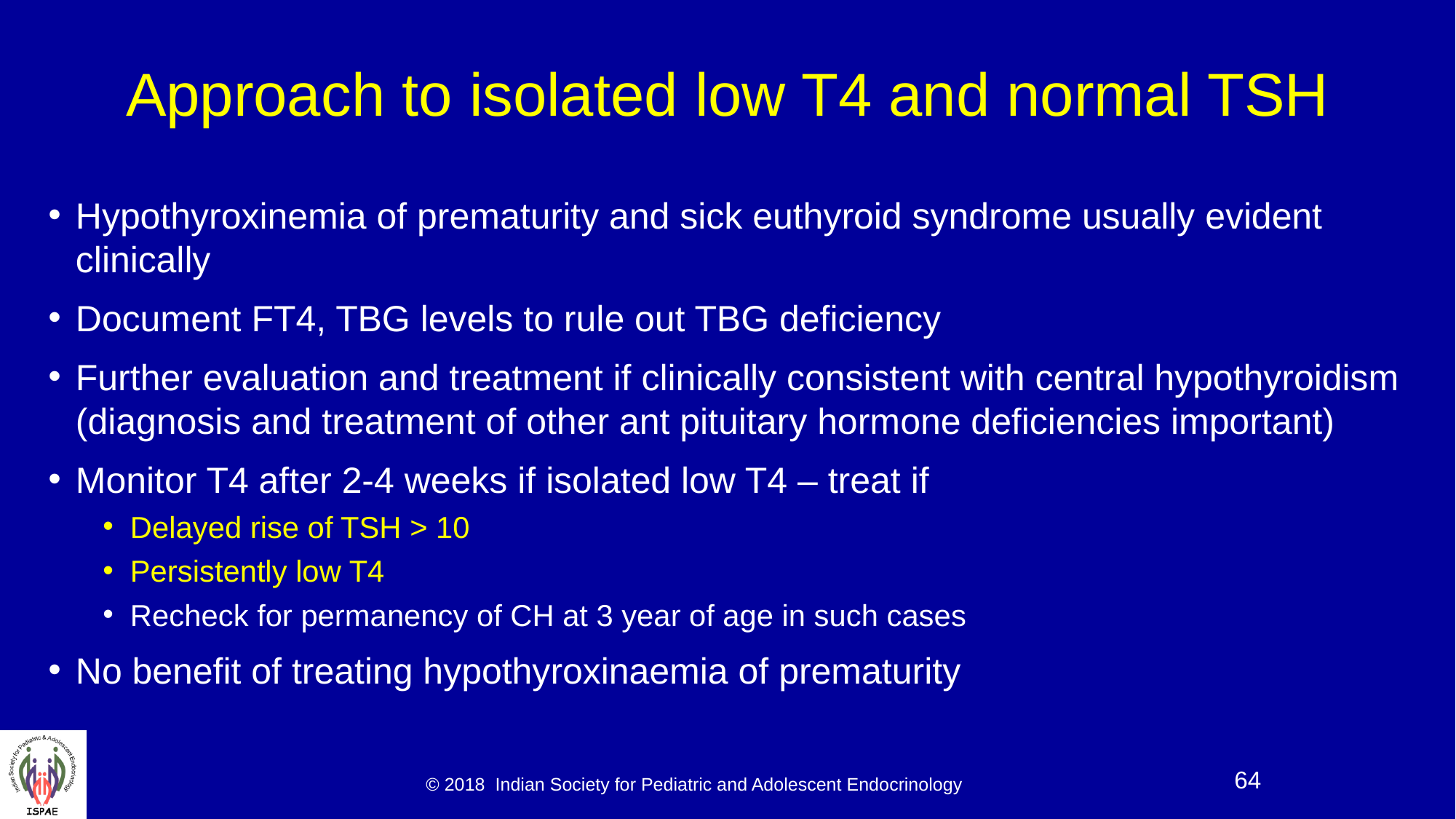

# Approach to isolated low T4 and normal TSH
Hypothyroxinemia of prematurity and sick euthyroid syndrome usually evident clinically
Document FT4, TBG levels to rule out TBG deficiency
Further evaluation and treatment if clinically consistent with central hypothyroidism (diagnosis and treatment of other ant pituitary hormone deficiencies important)
Monitor T4 after 2-4 weeks if isolated low T4 – treat if
Delayed rise of TSH > 10
Persistently low T4
Recheck for permanency of CH at 3 year of age in such cases
No benefit of treating hypothyroxinaemia of prematurity

© 2018  Indian Society for Pediatric and Adolescent Endocrinology
64